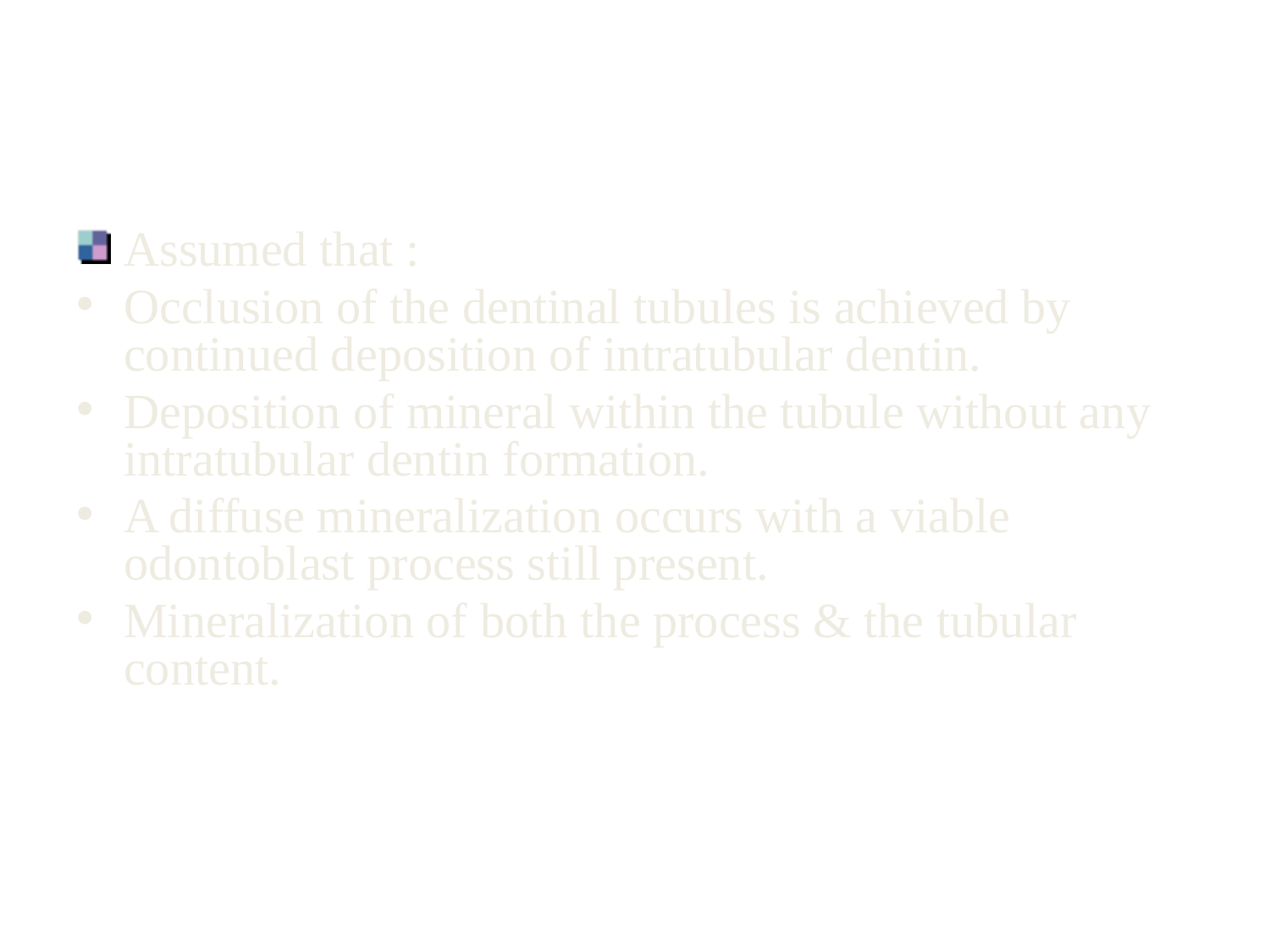

#
Assumed that :
Occlusion of the dentinal tubules is achieved by continued deposition of intratubular dentin.
Deposition of mineral within the tubule without any intratubular dentin formation.
A diffuse mineralization occurs with a viable odontoblast process still present.
Mineralization of both the process & the tubular content.